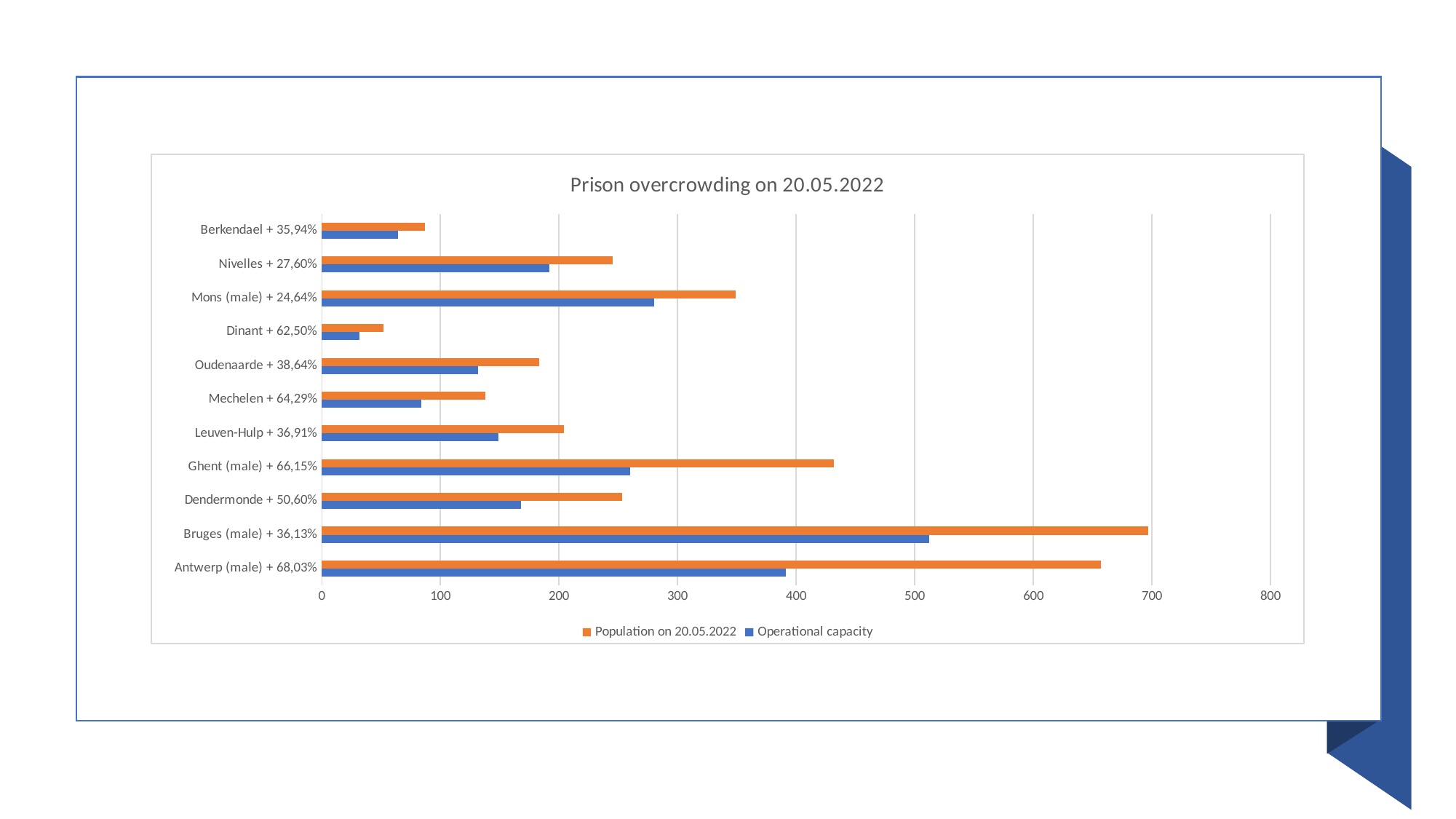

### Chart: Prison overcrowding on 20.05.2022

| Category |  |  |
|---|---|---|
| Antwerp (male) + 68,03% | 391.0 | 657.0 |
| Bruges (male) + 36,13% | 512.0 | 697.0 |
| Dendermonde + 50,60% | 168.0 | 253.0 |
| Ghent (male) + 66,15% | 260.0 | 432.0 |
| Leuven-Hulp + 36,91% | 149.0 | 204.0 |
| Mechelen + 64,29% | 84.0 | 138.0 |
| Oudenaarde + 38,64% | 132.0 | 183.0 |
| Dinant + 62,50% | 32.0 | 52.0 |
| Mons (male) + 24,64% | 280.0 | 349.0 |
| Nivelles + 27,60% | 192.0 | 245.0 |
| Berkendael + 35,94% | 64.0 | 87.0 |